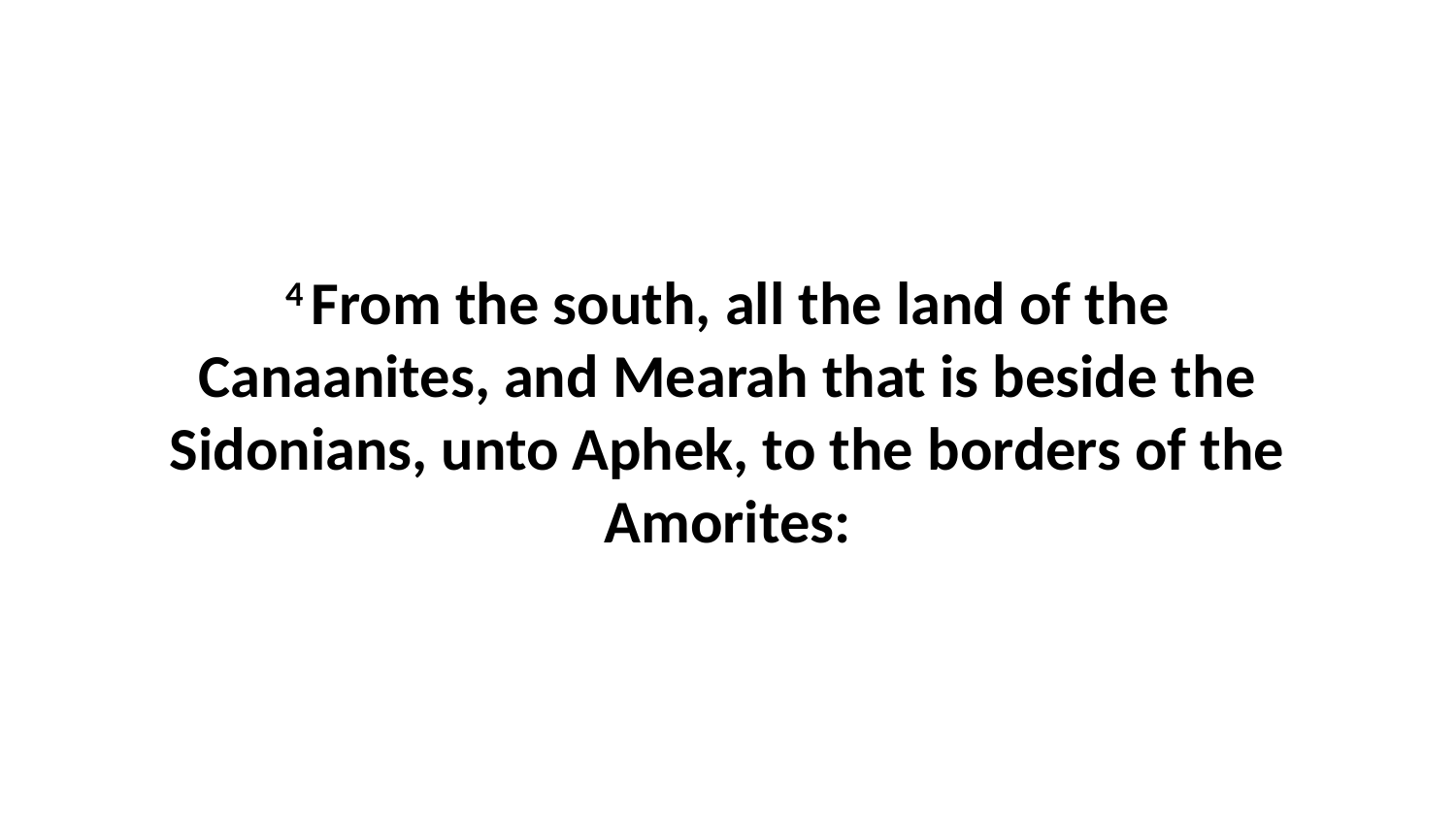

4 From the south, all the land of the Canaanites, and Mearah that is beside the Sidonians, unto Aphek, to the borders of the Amorites: